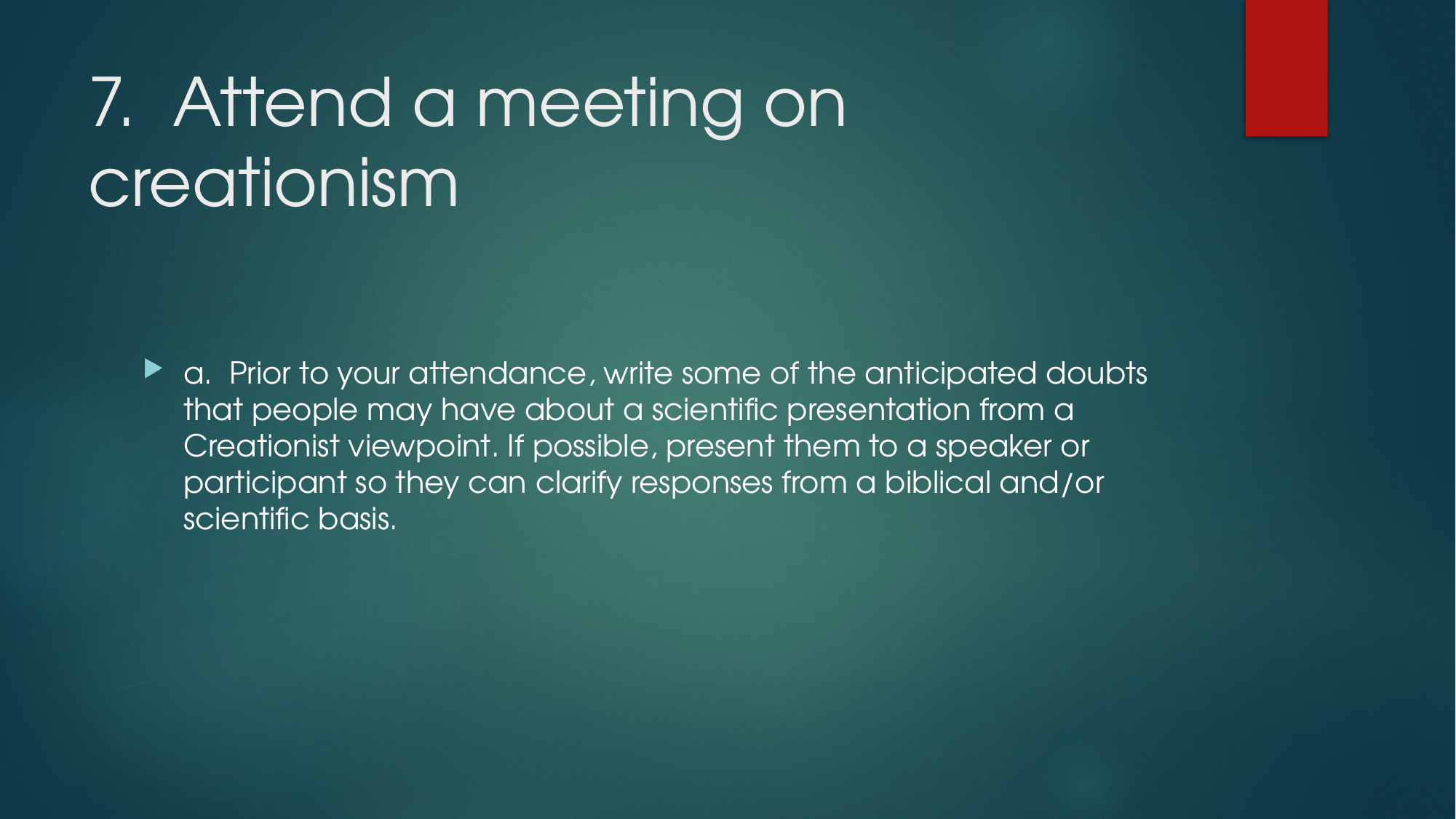

# 7.  Attend a meeting on creationism

a.  Prior to your attendance, write some of the anticipated doubts that people may have about a scientific presentation from a Creationist viewpoint. If possible, present them to a speaker or participant so they can clarify responses from a biblical and/or scientific basis.